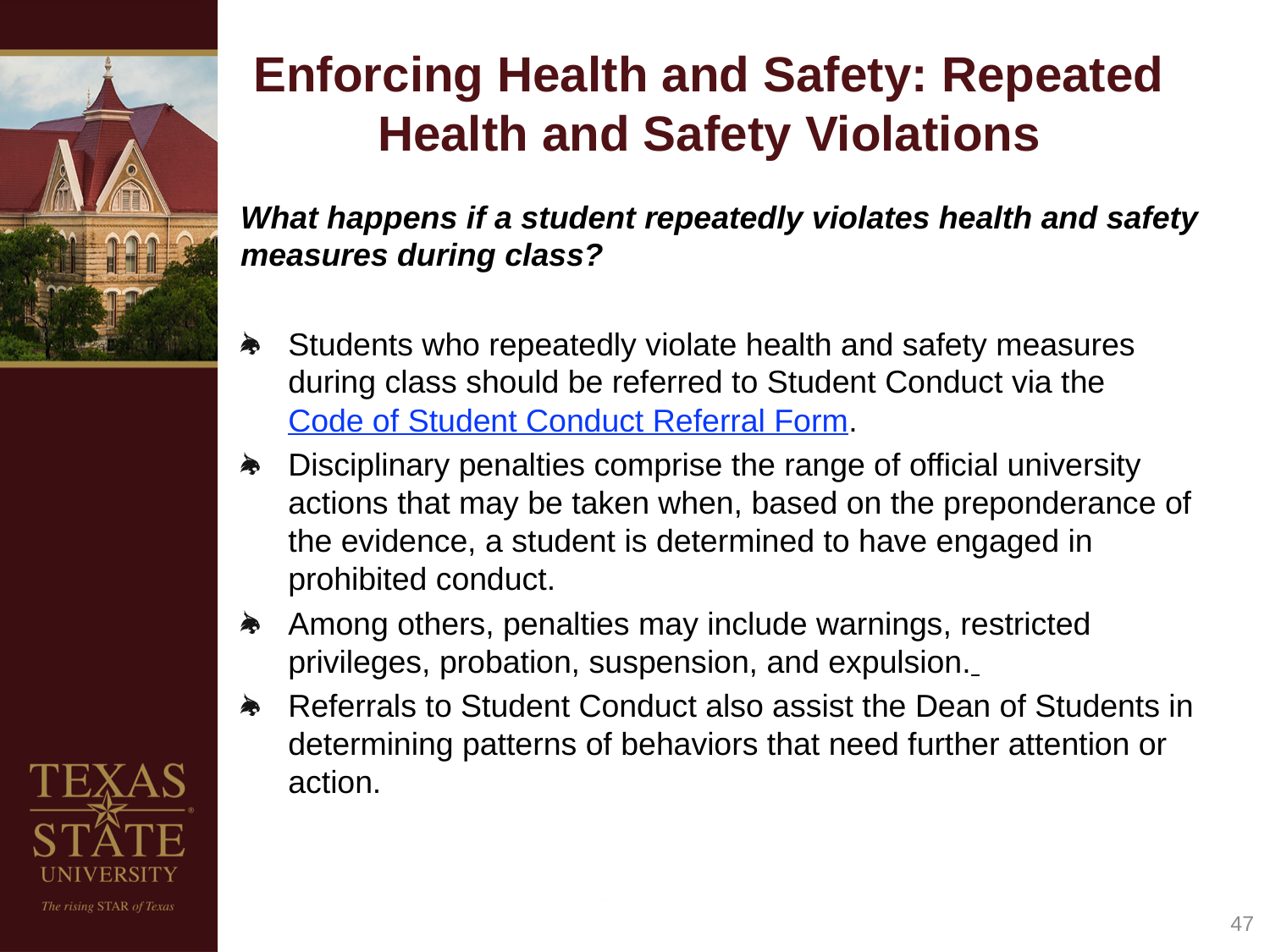

# Enforcing Health and Safety: Repeated Health and Safety Violations
What happens if a student repeatedly violates health and safety measures during class?

Students who repeatedly violate health and safety measures during class should be referred to Student Conduct via the Code of Student Conduct Referral Form.
Disciplinary penalties comprise the range of official university actions that may be taken when, based on the preponderance of the evidence, a student is determined to have engaged in prohibited conduct.
Among others, penalties may include warnings, restricted privileges, probation, suspension, and expulsion.
Referrals to Student Conduct also assist the Dean of Students in determining patterns of behaviors that need further attention or action.

47